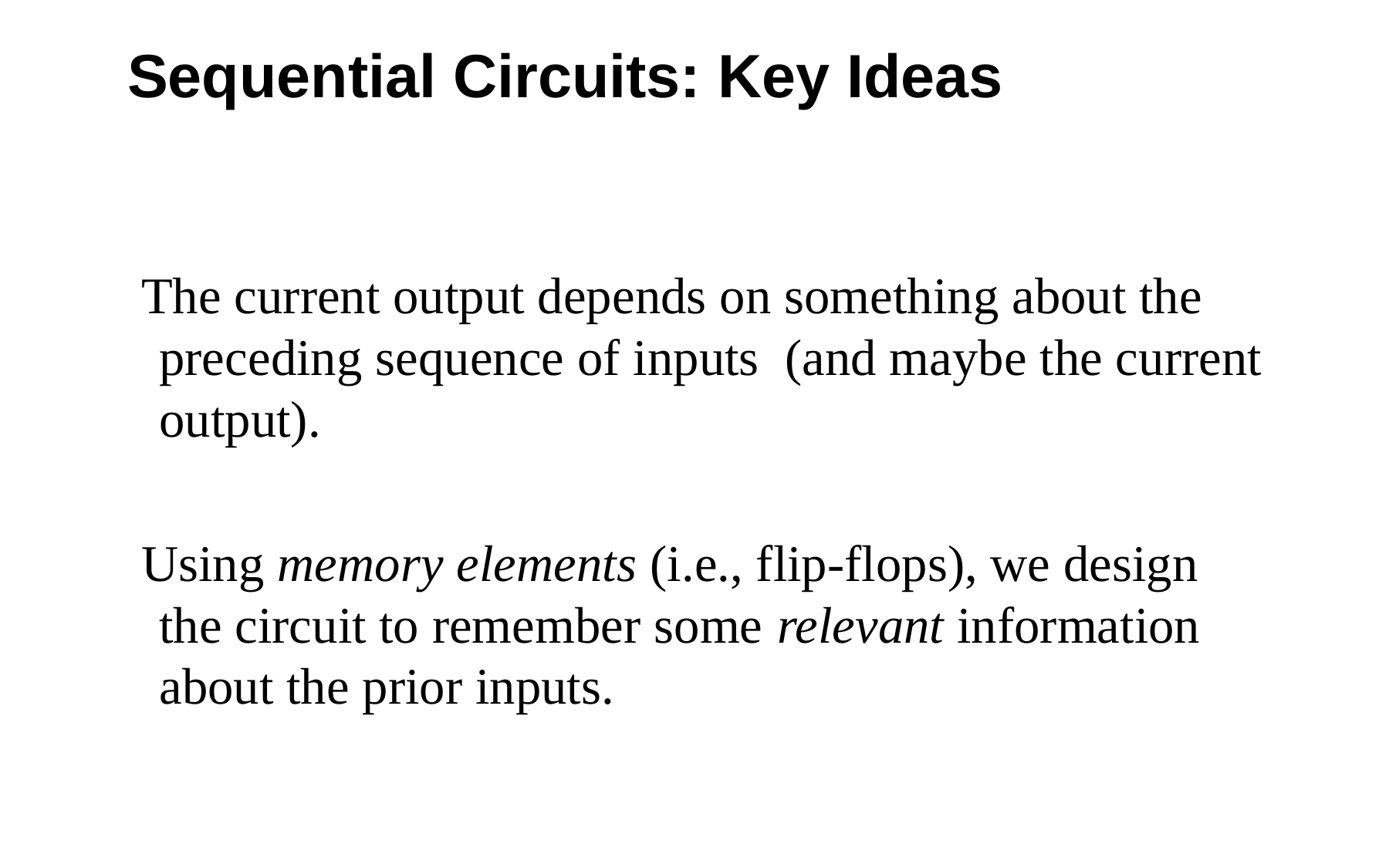

# Sequential Circuits: Key Ideas
The current output depends on something about the preceding sequence of inputs  (and maybe the current output).

Using memory elements (i.e., flip-flops), we design the circuit to remember some relevant information about the prior inputs.